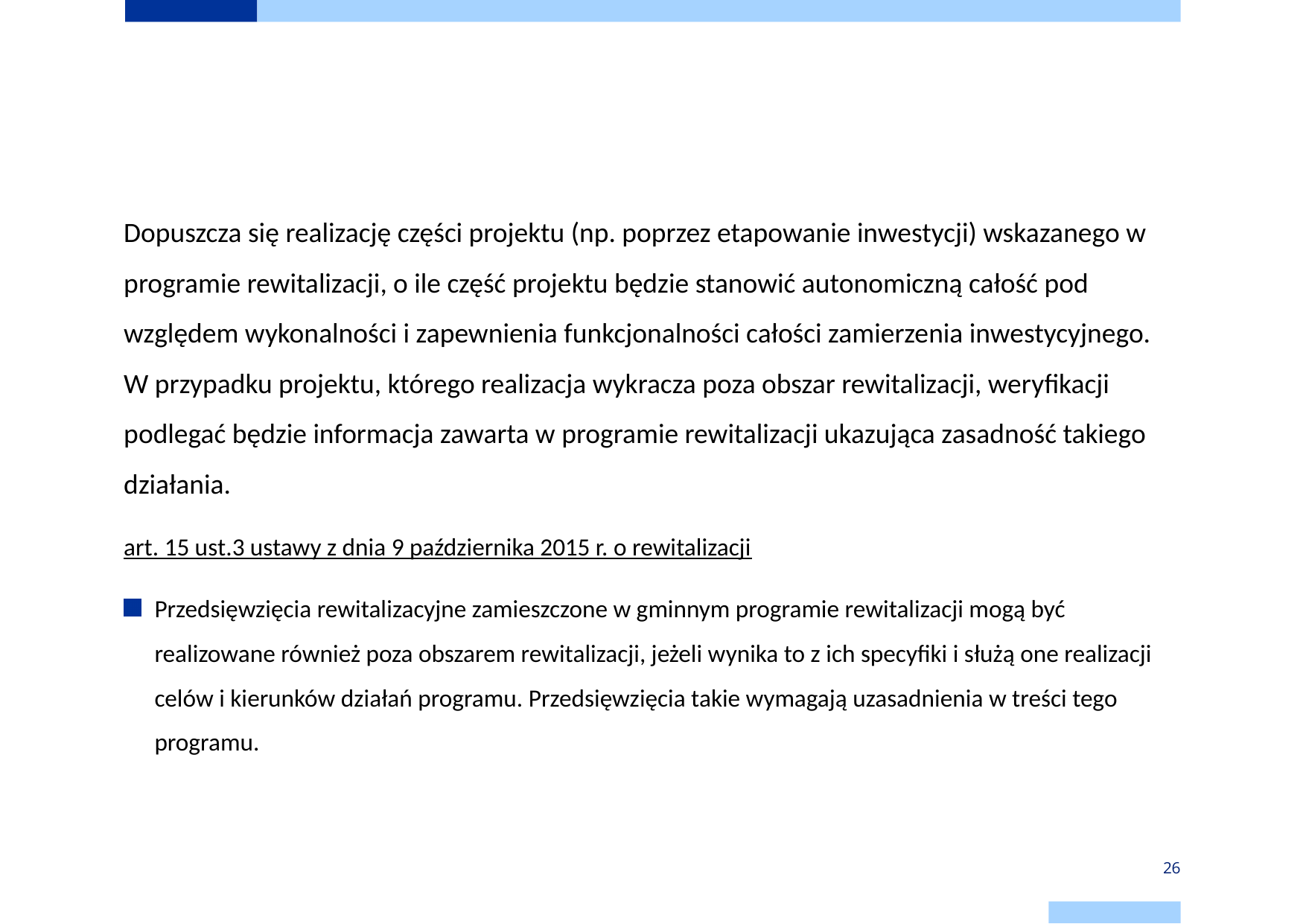

# Wynikanie projektu z aktualnego i pozytywnie zaopiniowanego programu rewitalizacji (jeśli dotyczy)

Dopuszcza się realizację części projektu (np. poprzez etapowanie inwestycji) wskazanego w programie rewitalizacji, o ile część projektu będzie stanowić autonomiczną całość pod względem wykonalności i zapewnienia funkcjonalności całości zamierzenia inwestycyjnego. W przypadku projektu, którego realizacja wykracza poza obszar rewitalizacji, weryfikacji podlegać będzie informacja zawarta w programie rewitalizacji ukazująca zasadność takiego działania.
art. 15 ust.3 ustawy z dnia 9 października 2015 r. o rewitalizacji
Przedsięwzięcia rewitalizacyjne zamieszczone w gminnym programie rewitalizacji mogą być realizowane również poza obszarem rewitalizacji, jeżeli wynika to z ich specyfiki i służą one realizacji celów i kierunków działań programu. Przedsięwzięcia takie wymagają uzasadnienia w treści tego programu.

26